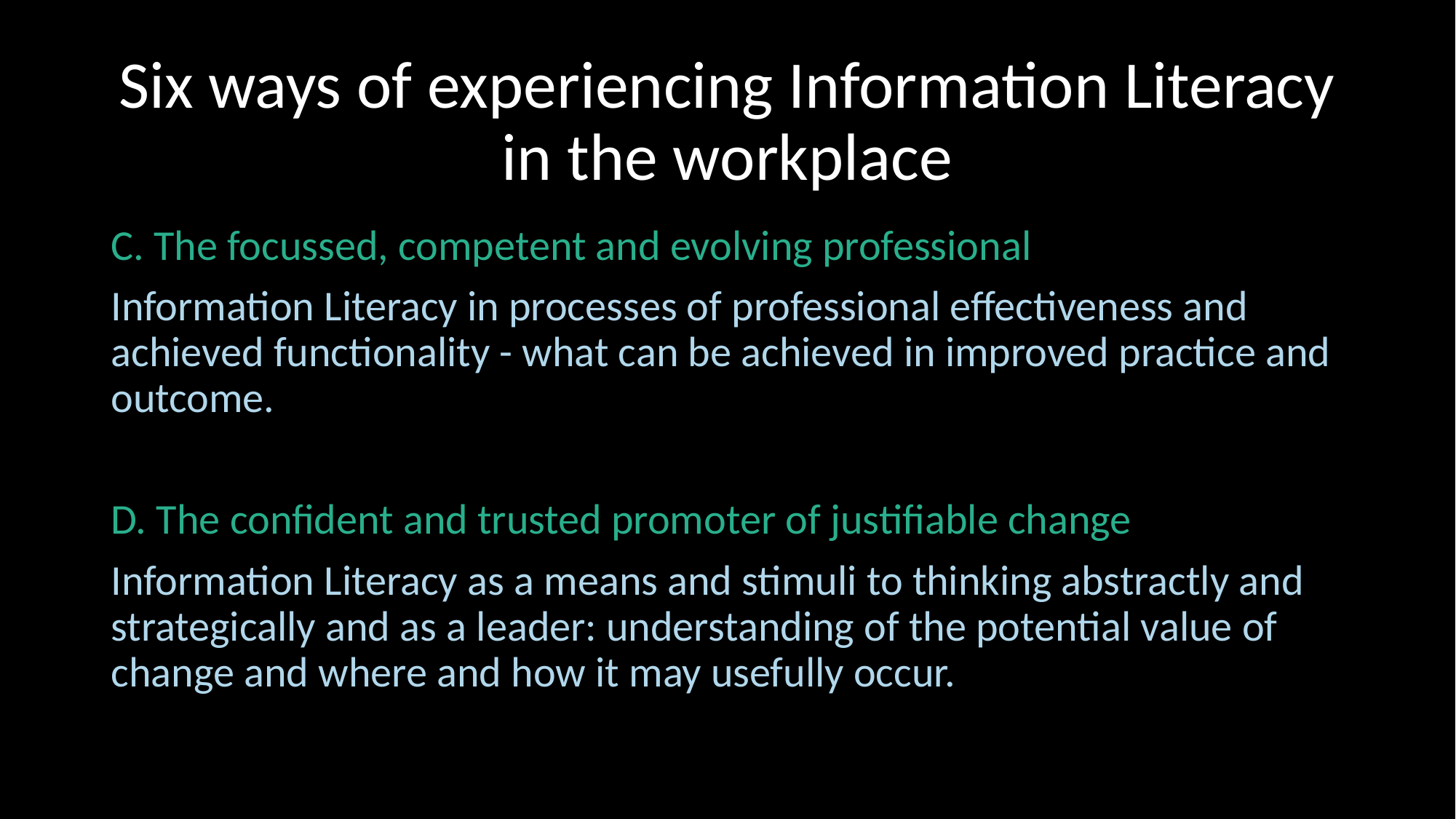

# Six ways of experiencing Information Literacy in the workplace
C. The focussed, competent and evolving professional
Information Literacy in processes of professional effectiveness and achieved functionality - what can be achieved in improved practice and outcome.

D. The confident and trusted promoter of justifiable change
Information Literacy as a means and stimuli to thinking abstractly and strategically and as a leader: understanding of the potential value of change and where and how it may usefully occur.